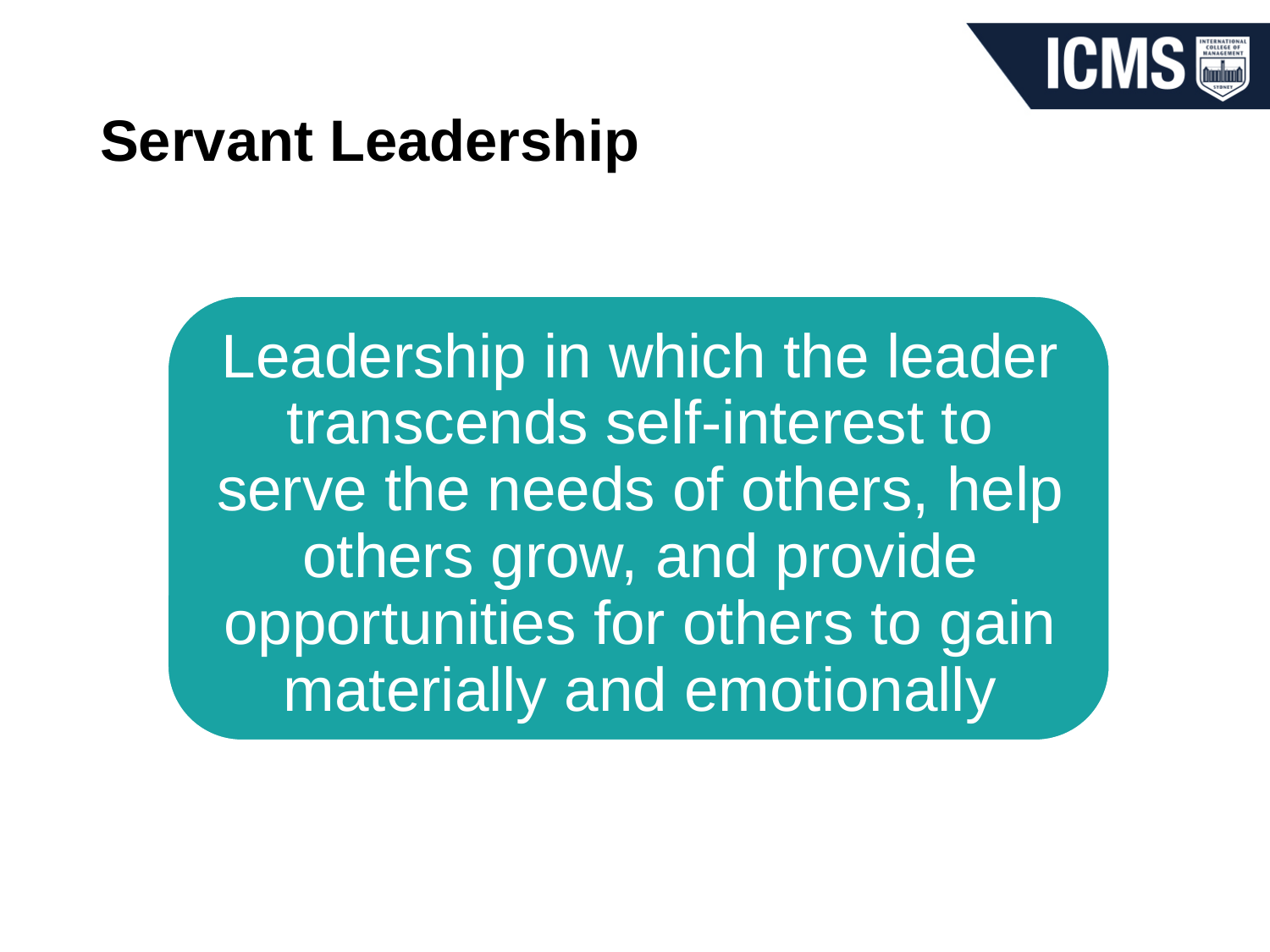

# Servant Leadership

Leadership in which the leader transcends self-interest to serve the needs of others, help others grow, and provide opportunities for others to gain materially and emotionally